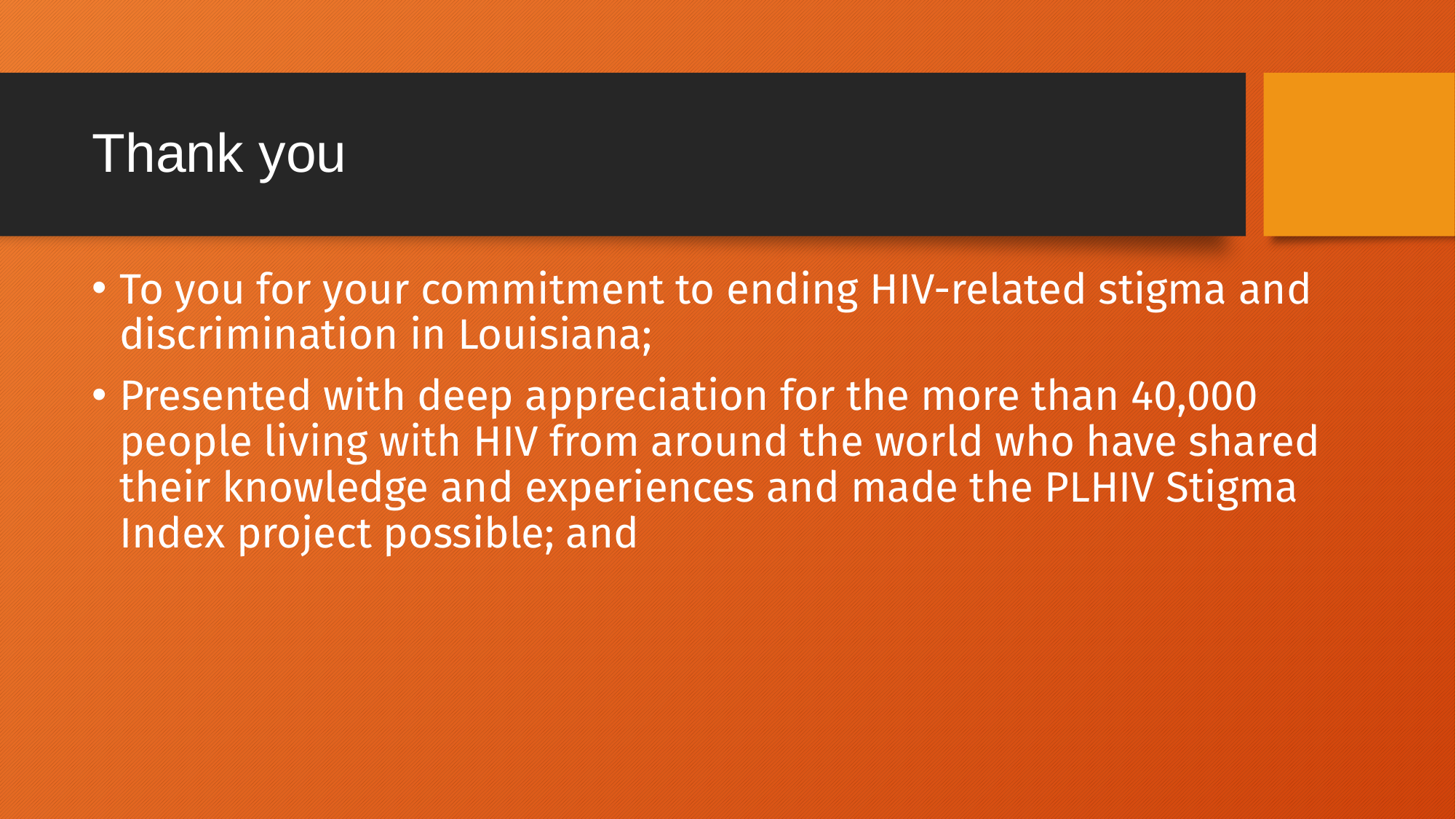

# Thank you
To you for your commitment to ending HIV-related stigma and discrimination in Louisiana;
Presented with deep appreciation for the more than 40,000 people living with HIV from around the world who have shared their knowledge and experiences and made the PLHIV Stigma Index project possible; and